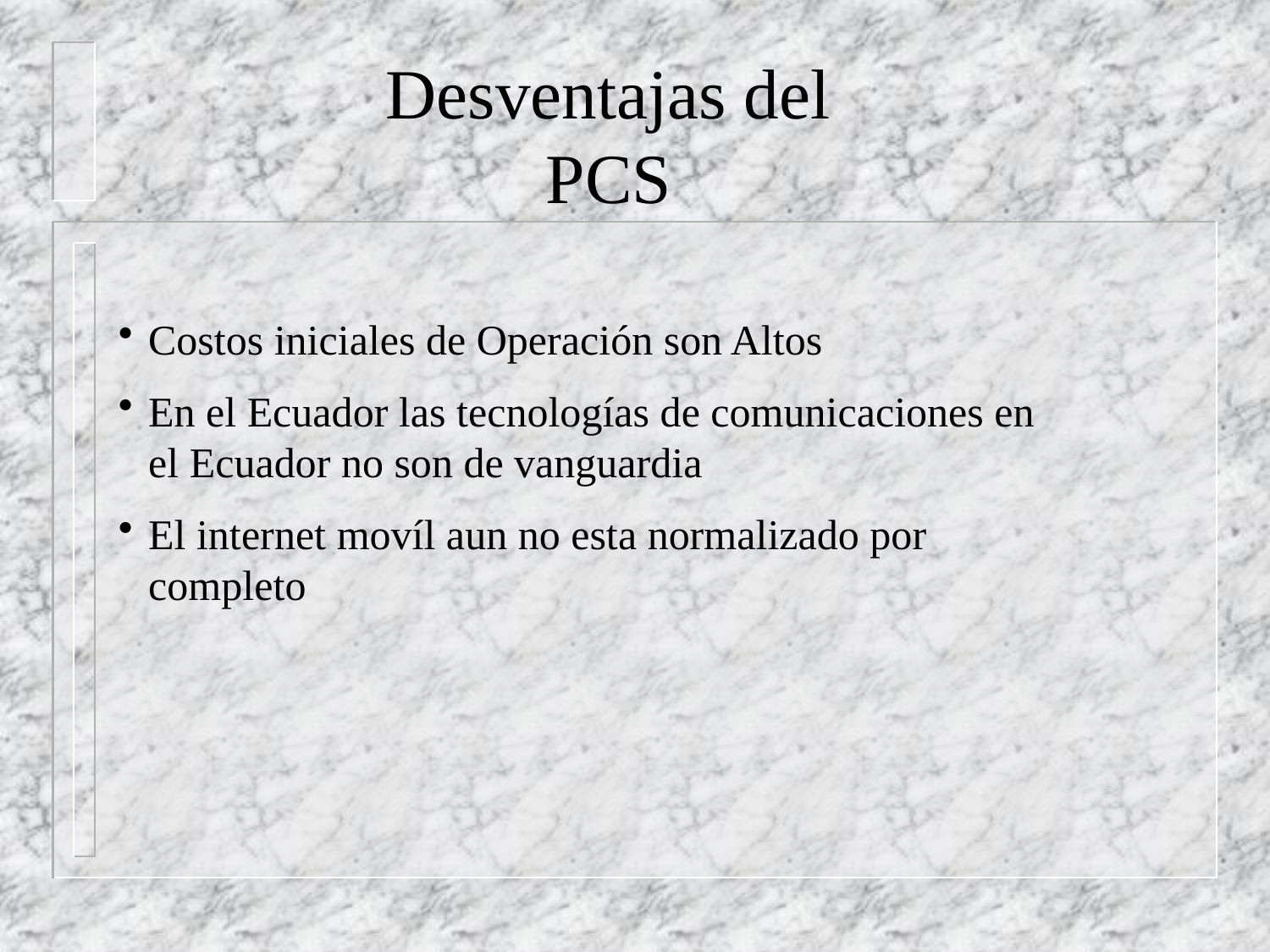

Desventajas del PCS
Costos iniciales de Operación son Altos
En el Ecuador las tecnologías de comunicaciones en el Ecuador no son de vanguardia
El internet movíl aun no esta normalizado por completo